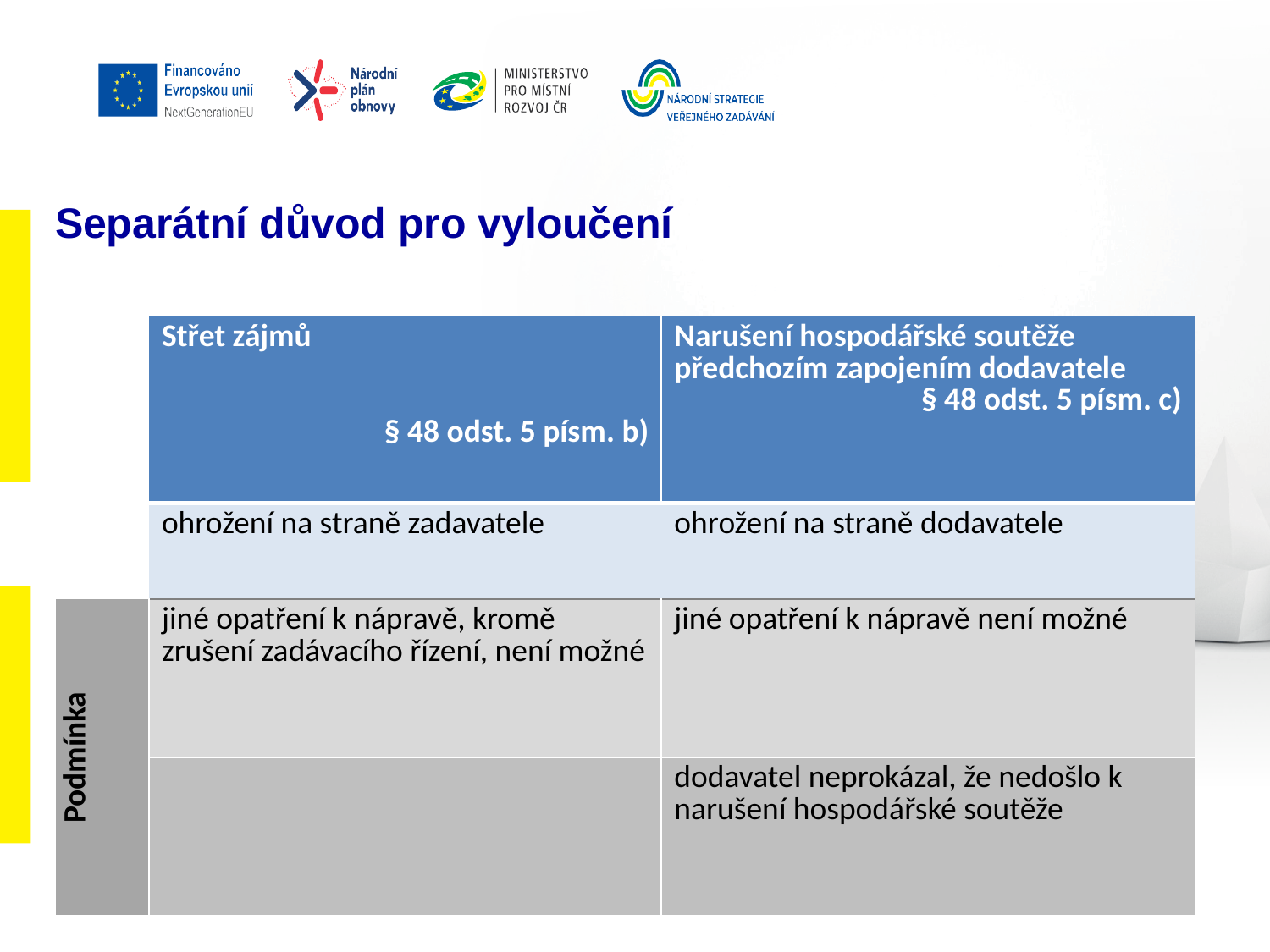

# Separátní důvod pro vyloučení

|  | Střet zájmů § 48 odst. 5 písm. b) | Narušení hospodářské soutěže předchozím zapojením dodavatele § 48 odst. 5 písm. c) |
| --- | --- | --- |
|  | ohrožení na straně zadavatele | ohrožení na straně dodavatele |
| Podmínka | jiné opatření k nápravě, kromě zrušení zadávacího řízení, není možné | jiné opatření k nápravě není možné |
|  |  | dodavatel neprokázal, že nedošlo k narušení hospodářské soutěže |